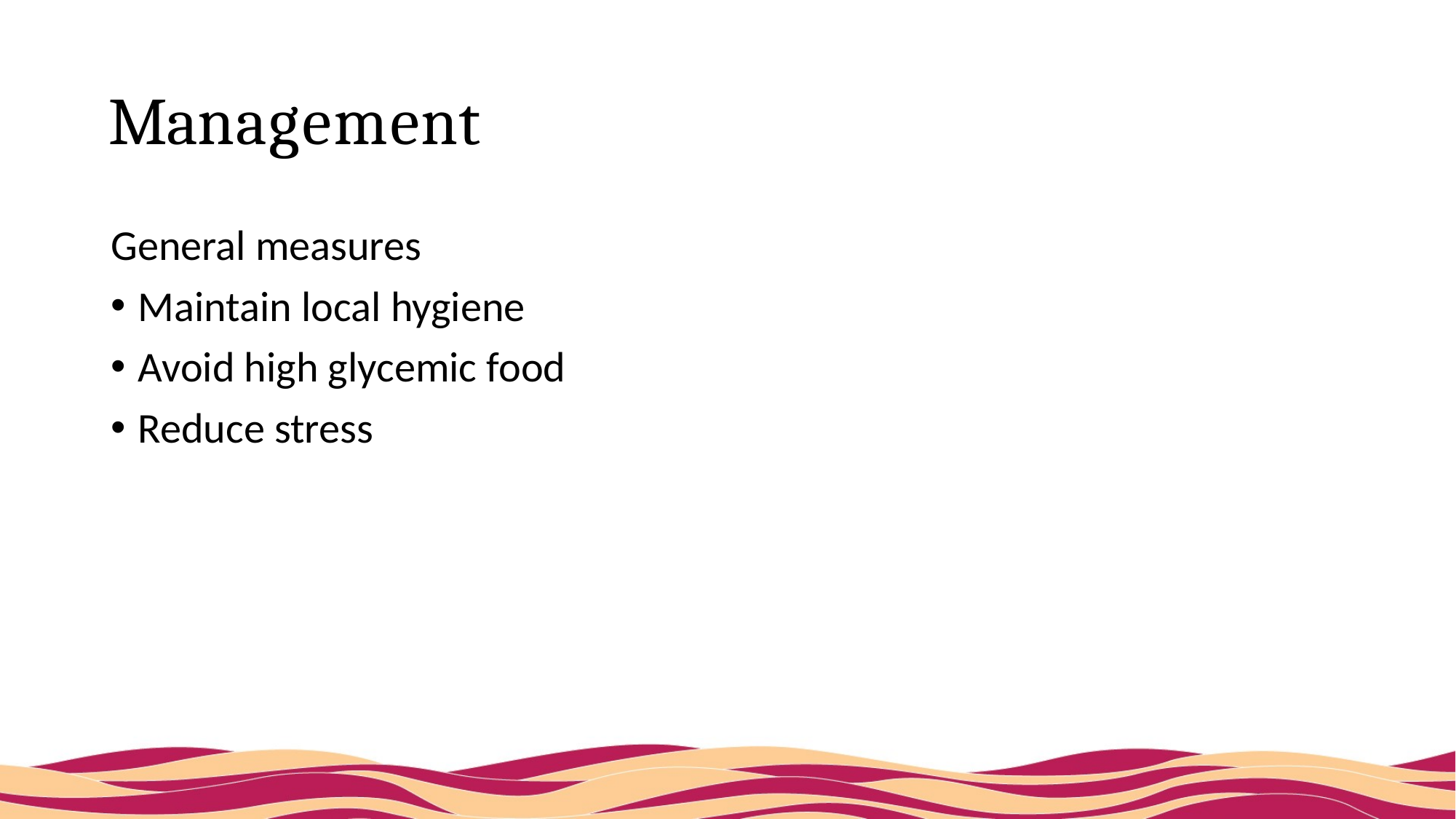

# Management
General measures
Maintain local hygiene
Avoid high glycemic food
Reduce stress